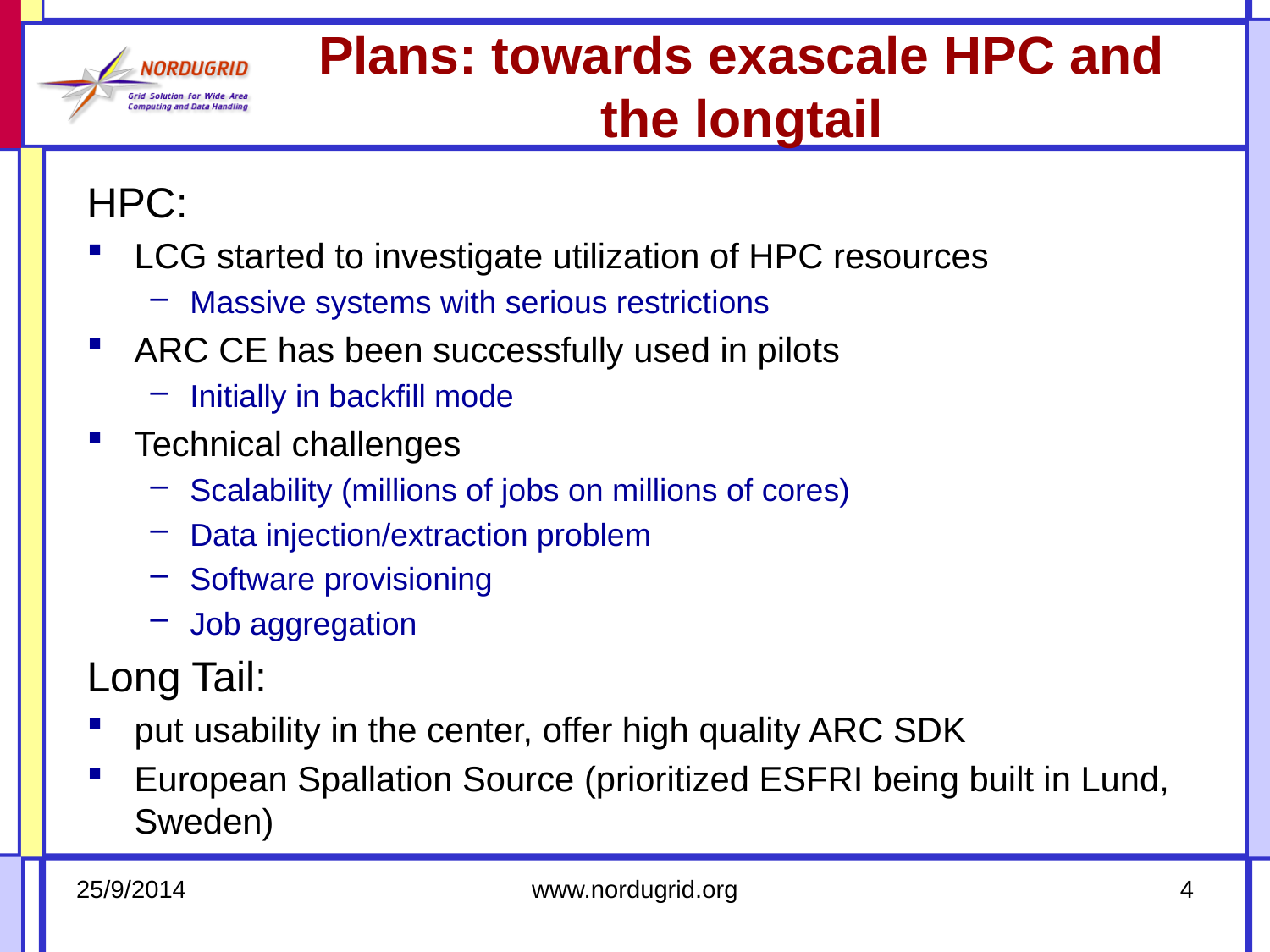

# Plans: towards exascale HPC and the longtail
HPC:
LCG started to investigate utilization of HPC resources
Massive systems with serious restrictions
ARC CE has been successfully used in pilots
Initially in backfill mode
Technical challenges
Scalability (millions of jobs on millions of cores)
Data injection/extraction problem
Software provisioning
Job aggregation
Long Tail:
put usability in the center, offer high quality ARC SDK
European Spallation Source (prioritized ESFRI being built in Lund, Sweden)
25/9/2014
www.nordugrid.org
4